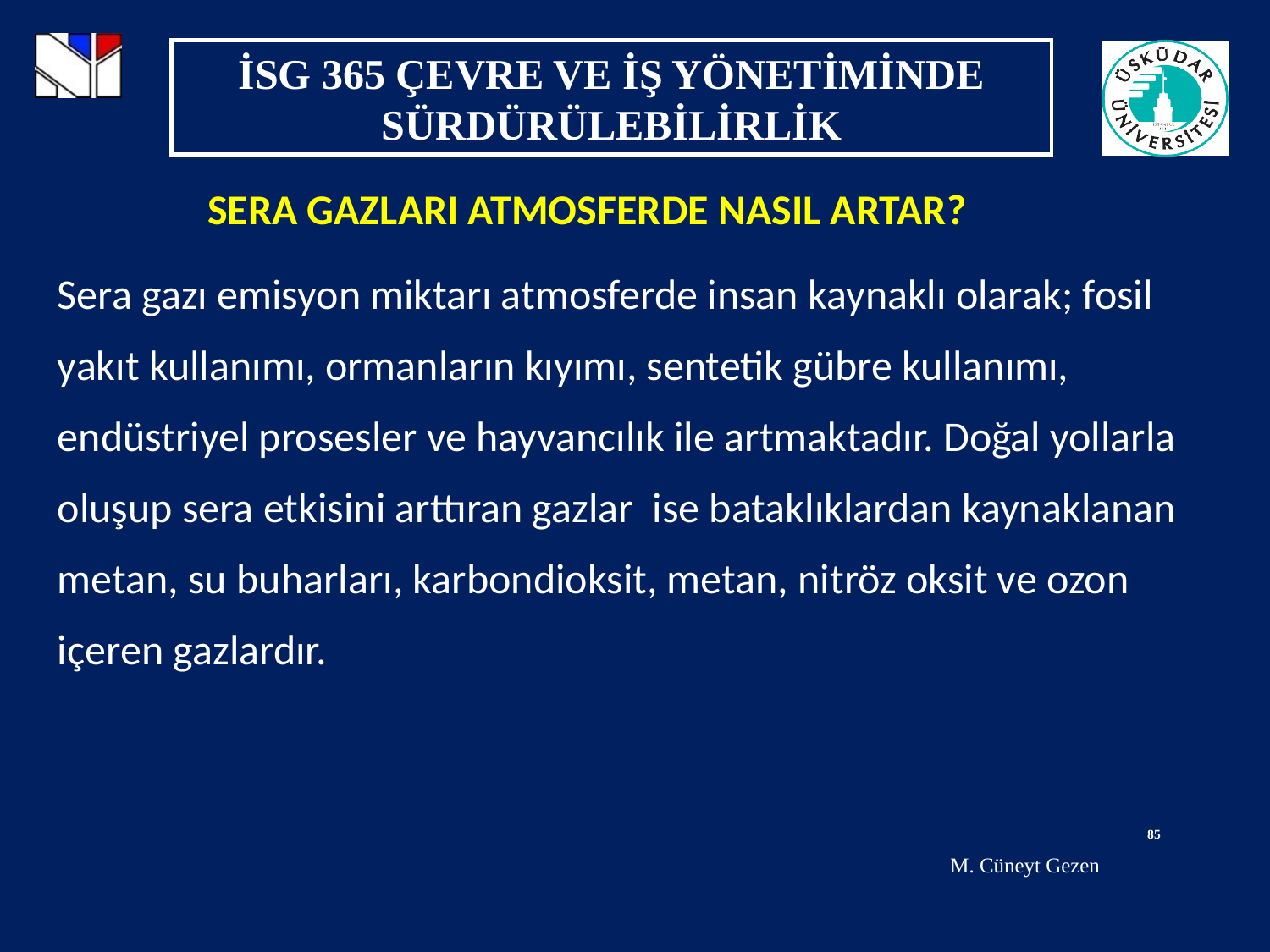

SERA GAZLARI ATMOSFERDE NASIL ARTAR?
Sera gazı emisyon miktarı atmosferde insan kaynaklı olarak; fosil yakıt kullanımı, ormanların kıyımı, sentetik gübre kullanımı, endüstriyel prosesler ve hayvancılık ile artmaktadır. Doğal yollarla oluşup sera etkisini arttıran gazlar  ise bataklıklardan kaynaklanan metan, su buharları, karbondioksit, metan, nitröz oksit ve ozon içeren gazlardır.
85

M. Cüneyt Gezen